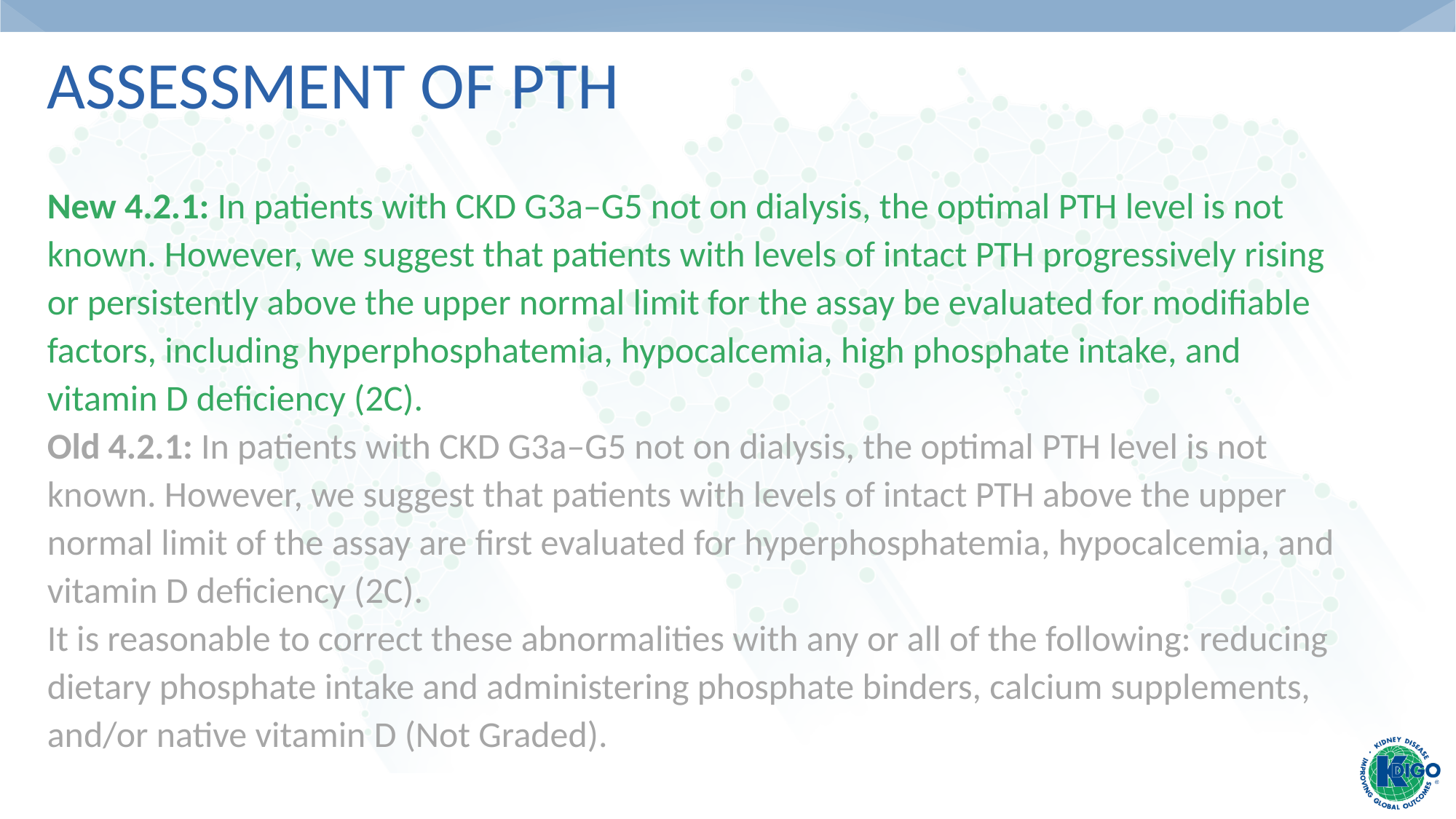

# Assessment of PTH
New 4.2.1: In patients with CKD G3a–G5 not on dialysis, the optimal PTH level is not known. However, we suggest that patients with levels of intact PTH progressively rising or persistently above the upper normal limit for the assay be evaluated for modifiable factors, including hyperphosphatemia, hypocalcemia, high phosphate intake, and vitamin D deficiency (2C).
Old 4.2.1: In patients with CKD G3a–G5 not on dialysis, the optimal PTH level is not known. However, we suggest that patients with levels of intact PTH above the upper normal limit of the assay are first evaluated for hyperphosphatemia, hypocalcemia, and vitamin D deficiency (2C).
It is reasonable to correct these abnormalities with any or all of the following: reducing dietary phosphate intake and administering phosphate binders, calcium supplements, and/or native vitamin D (Not Graded).